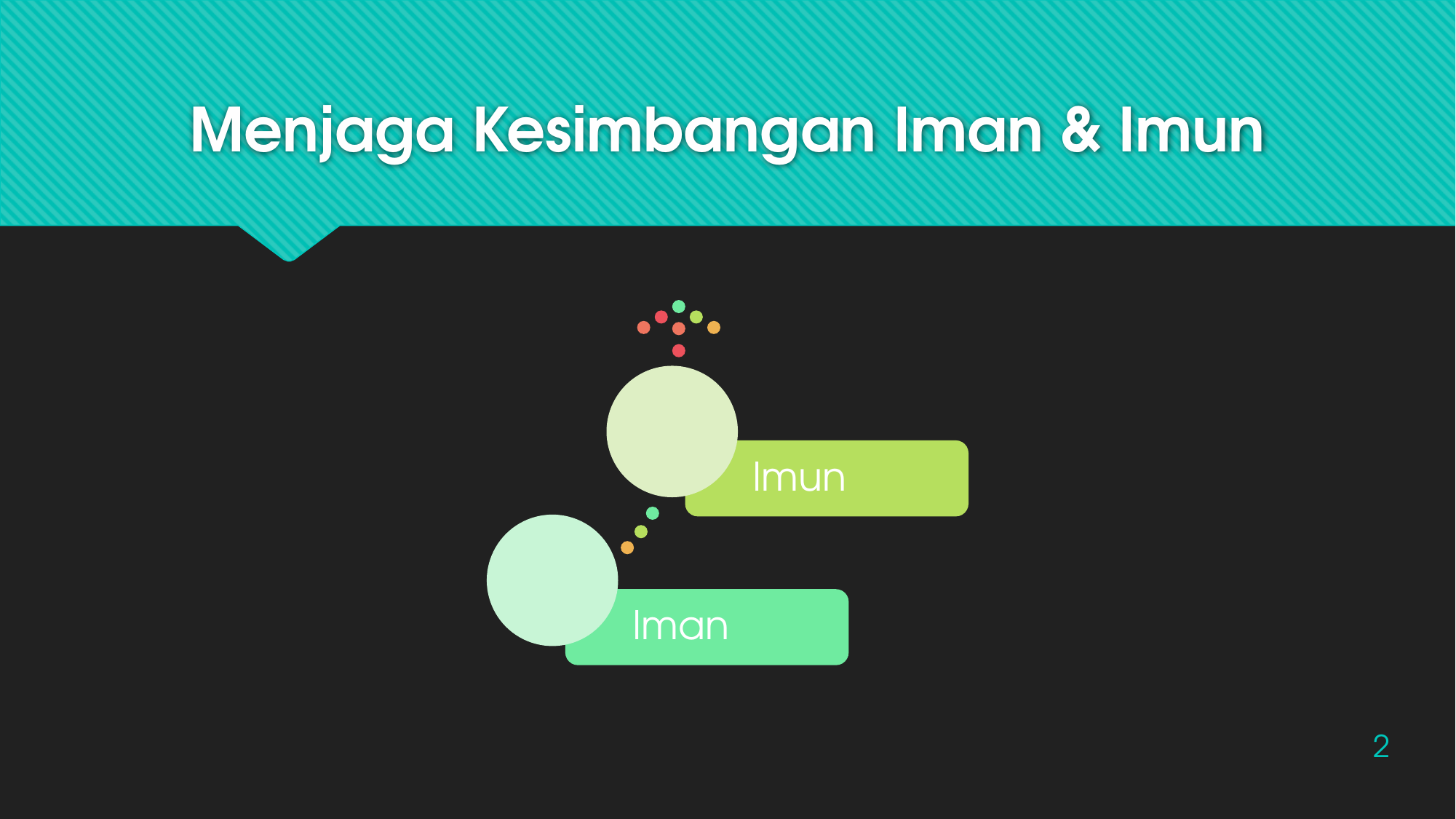

# Menjaga Kesimbangan Iman & Imun
Iman
Imun
2